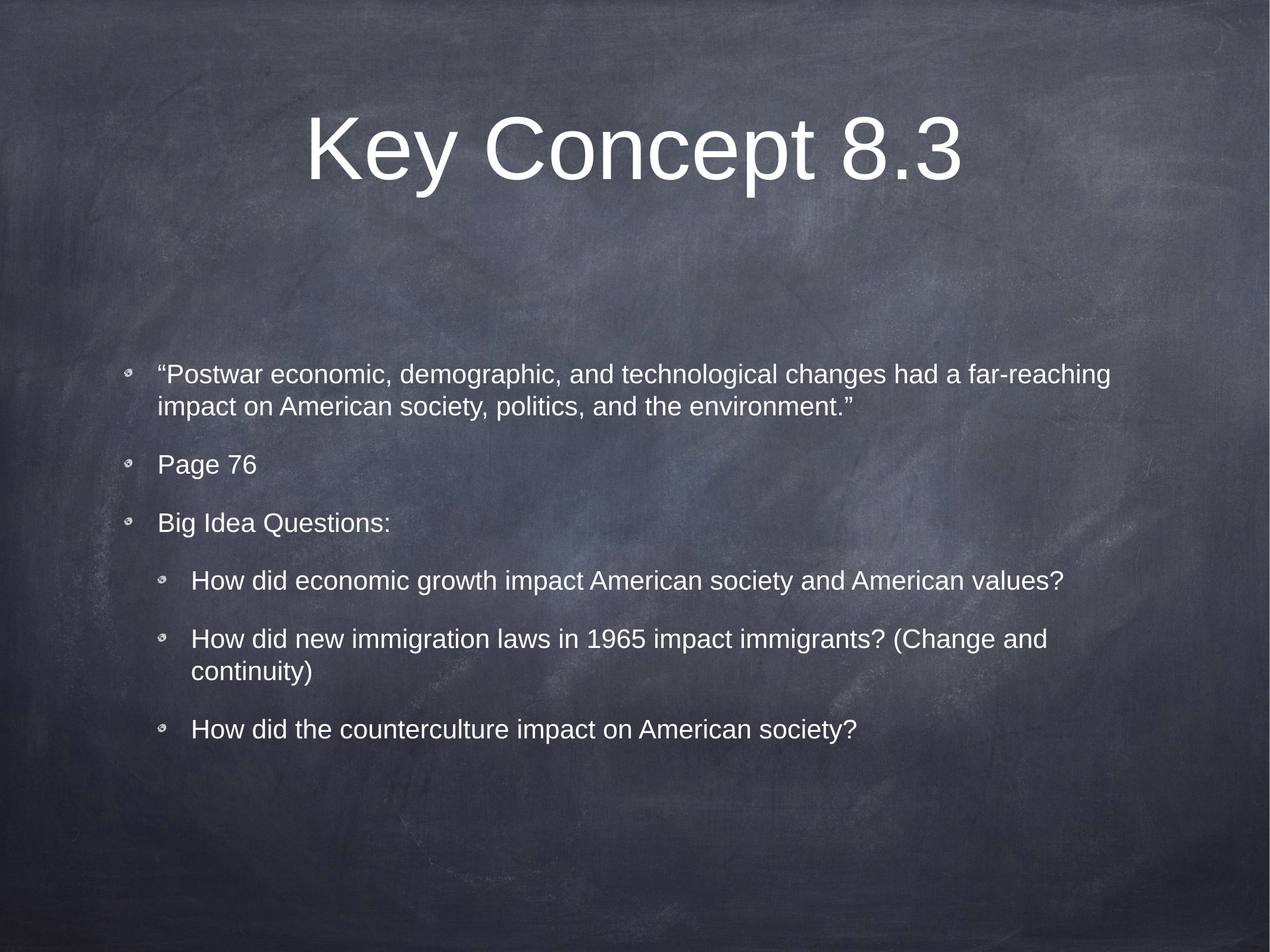

# Key Concept 8.3
“Postwar economic, demographic, and technological changes had a far-reaching impact on American society, politics, and the environment.”
Page 76
Big Idea Questions:
How did economic growth impact American society and American values?
How did new immigration laws in 1965 impact immigrants? (Change and continuity)
How did the counterculture impact on American society?